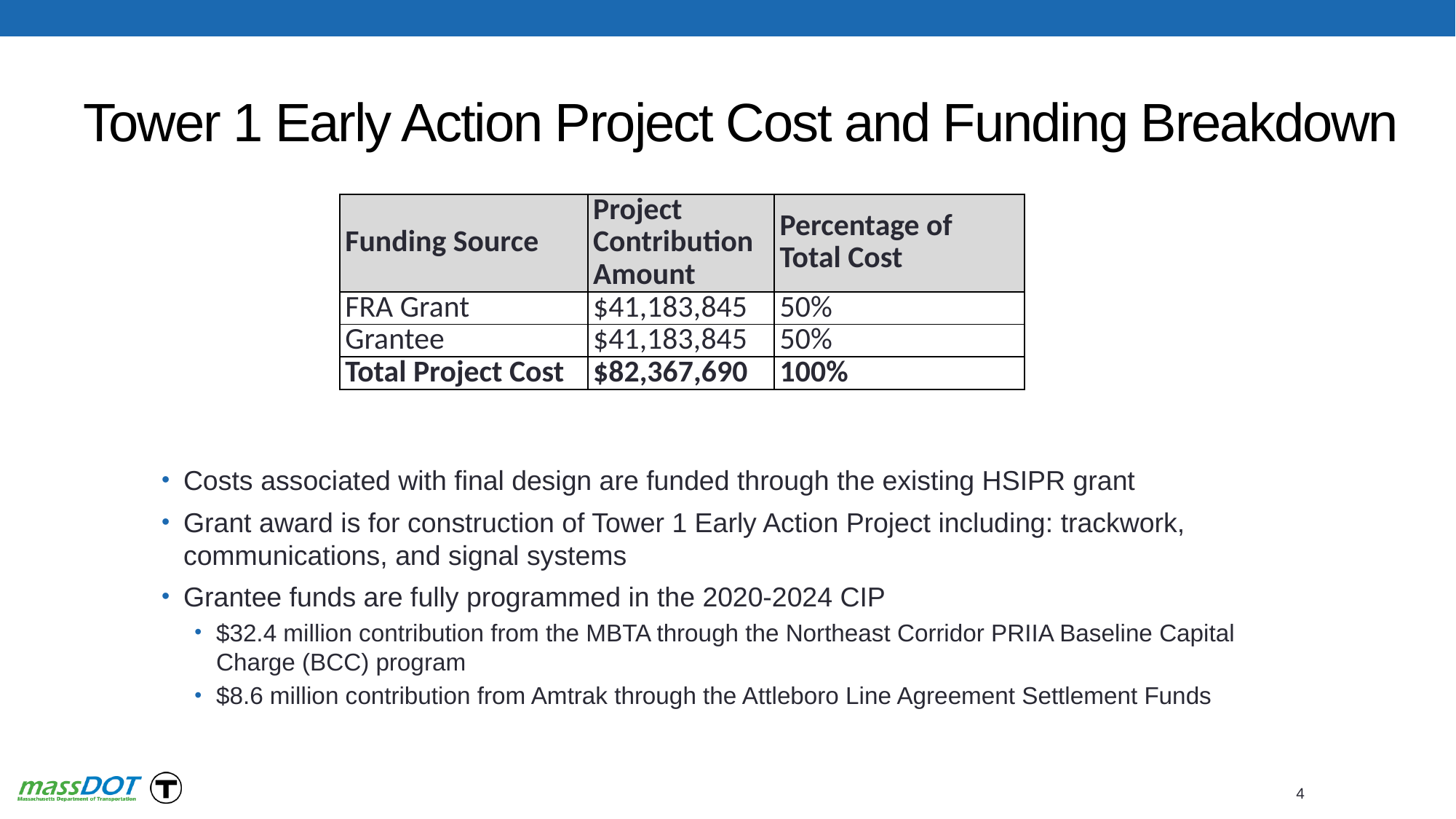

# Tower 1 Early Action Project Cost and Funding Breakdown
| Funding Source | Project Contribution Amount | Percentage of Total Cost |
| --- | --- | --- |
| FRA Grant | $41,183,845 | 50% |
| Grantee | $41,183,845 | 50% |
| Total Project Cost | $82,367,690 | 100% |
Costs associated with final design are funded through the existing HSIPR grant
Grant award is for construction of Tower 1 Early Action Project including: trackwork, communications, and signal systems
Grantee funds are fully programmed in the 2020-2024 CIP
$32.4 million contribution from the MBTA through the Northeast Corridor PRIIA Baseline Capital Charge (BCC) program
$8.6 million contribution from Amtrak through the Attleboro Line Agreement Settlement Funds

4